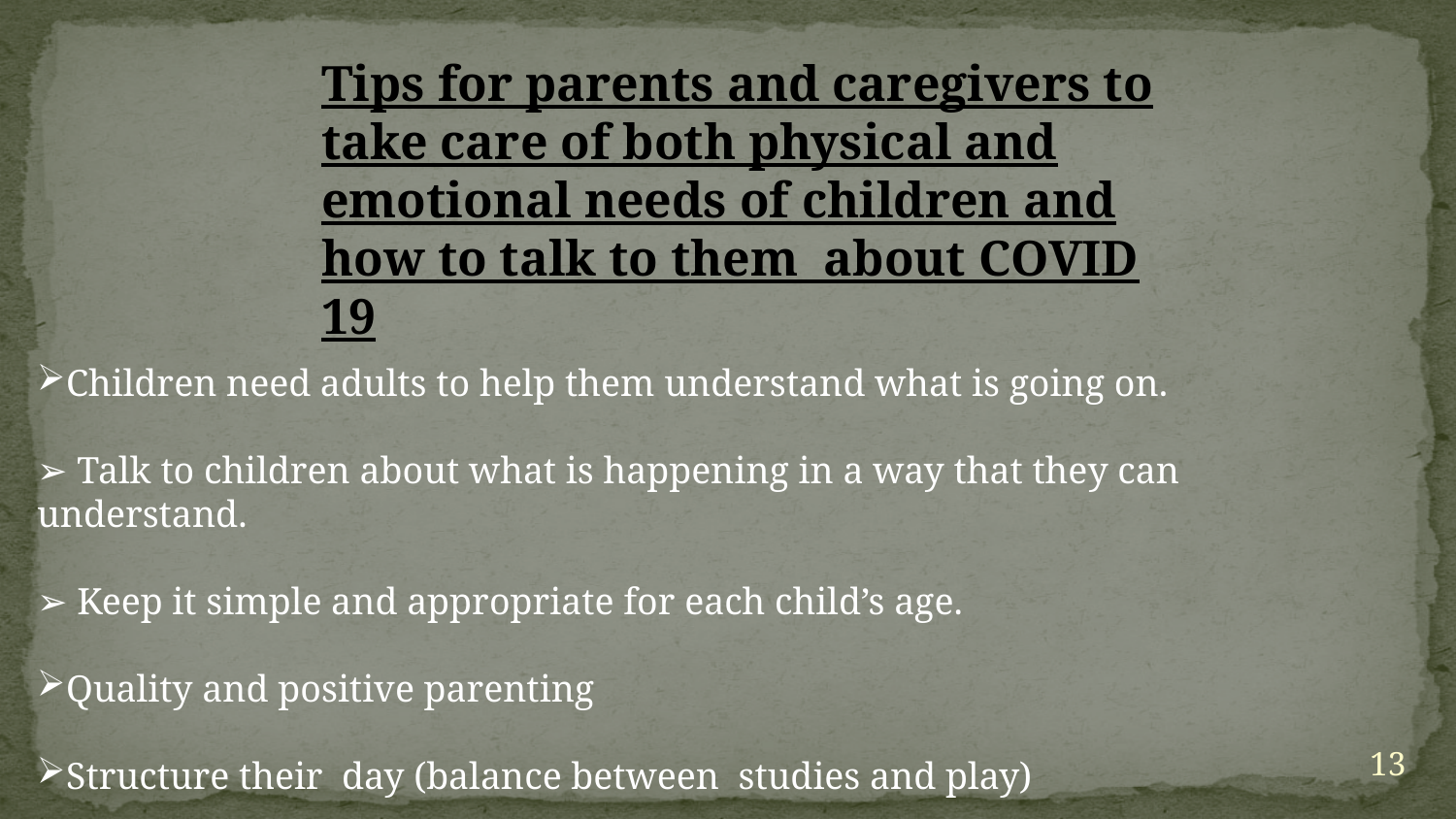

Tips for parents and caregivers to take care of both physical and emotional needs of children and how to talk to them  about COVID 19
Children need adults to help them understand what is going on.

➢ Talk to children about what is happening in a way that they can understand.

➢ Keep it simple and appropriate for each child’s age.

Quality and positive parenting

Structure their  day (balance between  studies and play)
13